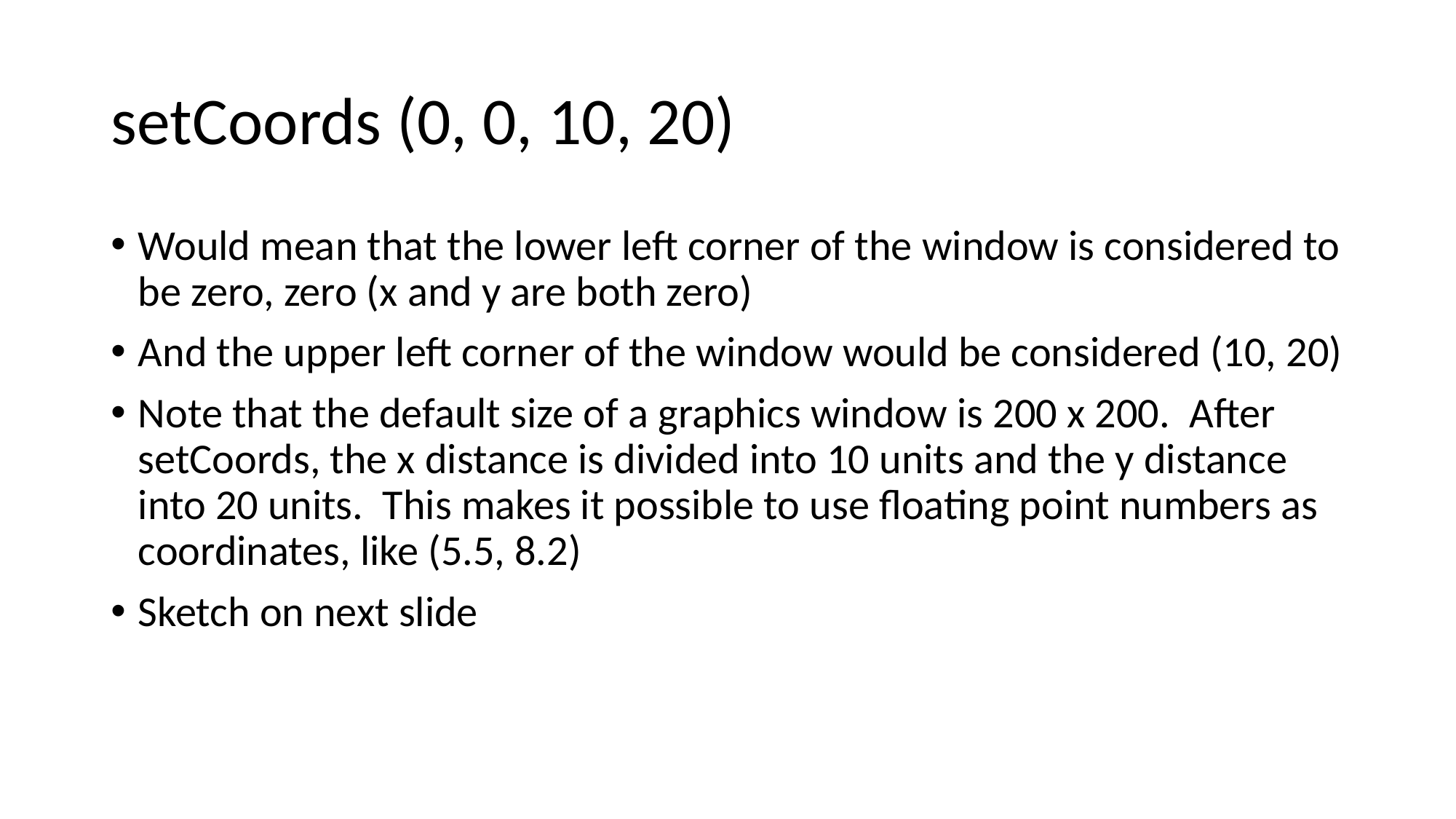

# setCoords (0, 0, 10, 20)
Would mean that the lower left corner of the window is considered to be zero, zero (x and y are both zero)
And the upper left corner of the window would be considered (10, 20)
Note that the default size of a graphics window is 200 x 200.  After setCoords, the x distance is divided into 10 units and the y distance into 20 units.  This makes it possible to use floating point numbers as coordinates, like (5.5, 8.2)
Sketch on next slide